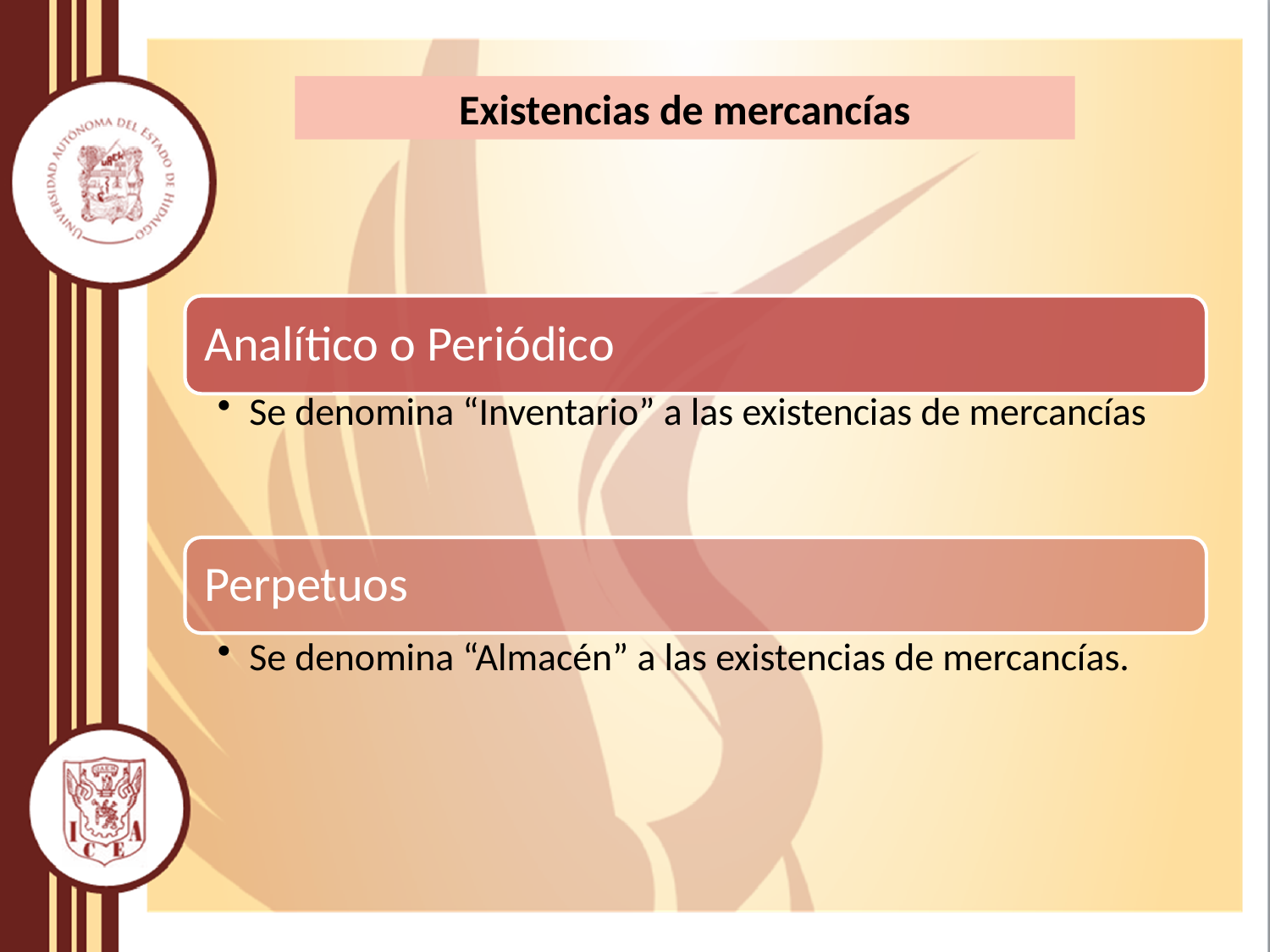

Existencias de mercancías
Analítico o Periódico
Se denomina “Inventario” a las existencias de mercancías
Perpetuos
Se denomina “Almacén” a las existencias de mercancías.